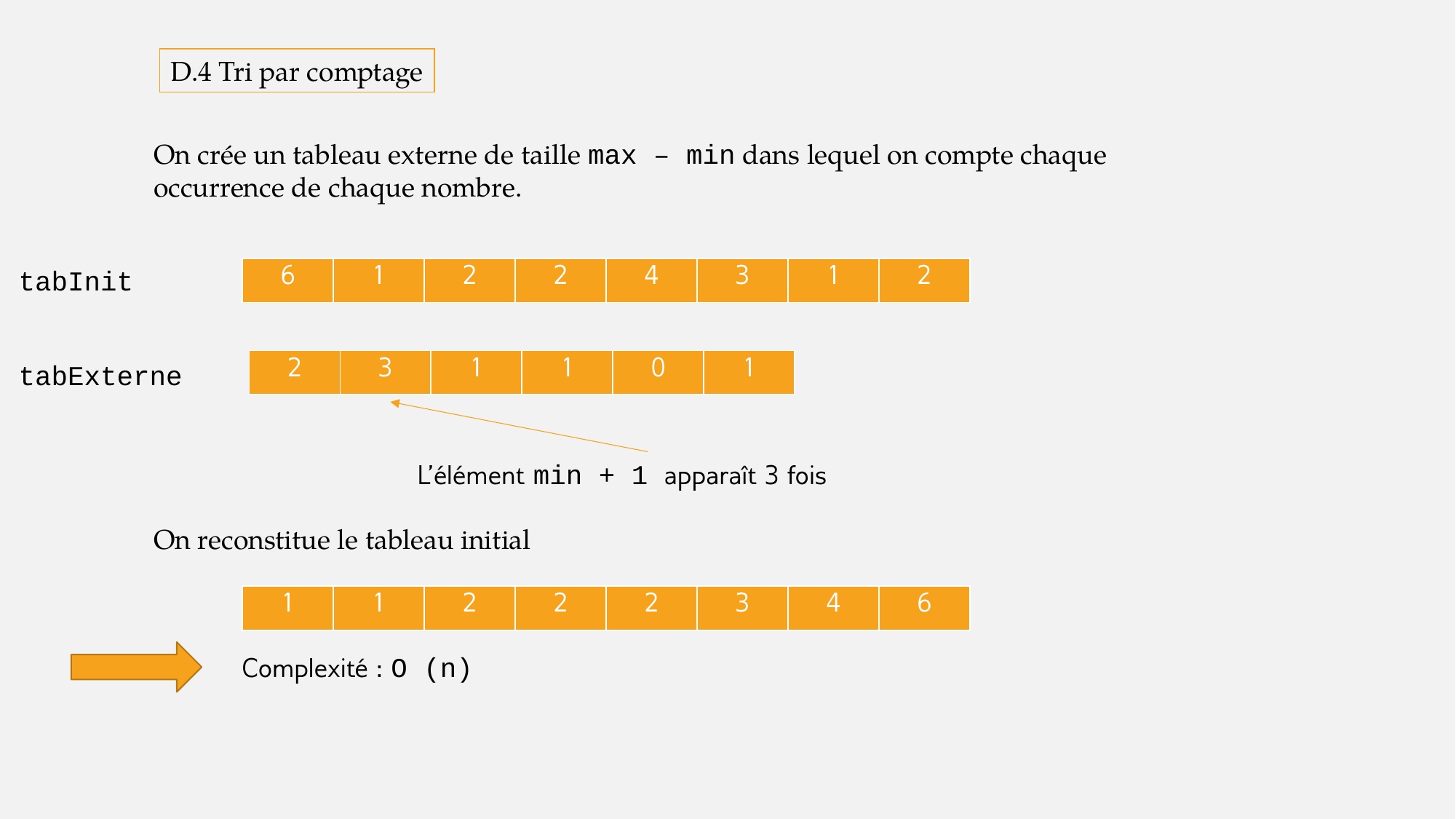

D.4 Tri par comptage
On crée un tableau externe de taille max – min dans lequel on compte chaque occurrence de chaque nombre.

tabInit
| 6 | 1 | 2 | 2 | 4 | 3 | 1 | 2 |
| --- | --- | --- | --- | --- | --- | --- | --- |
| 2 | 3 | 1 | 1 | 0 | 1 |
| --- | --- | --- | --- | --- | --- |
tabExterne
L’élément min + 1 apparaît 3 fois
On reconstitue le tableau initial
| 1 | 1 | 2 | 2 | 2 | 3 | 4 | 6 |
| --- | --- | --- | --- | --- | --- | --- | --- |

Complexité : O (n)